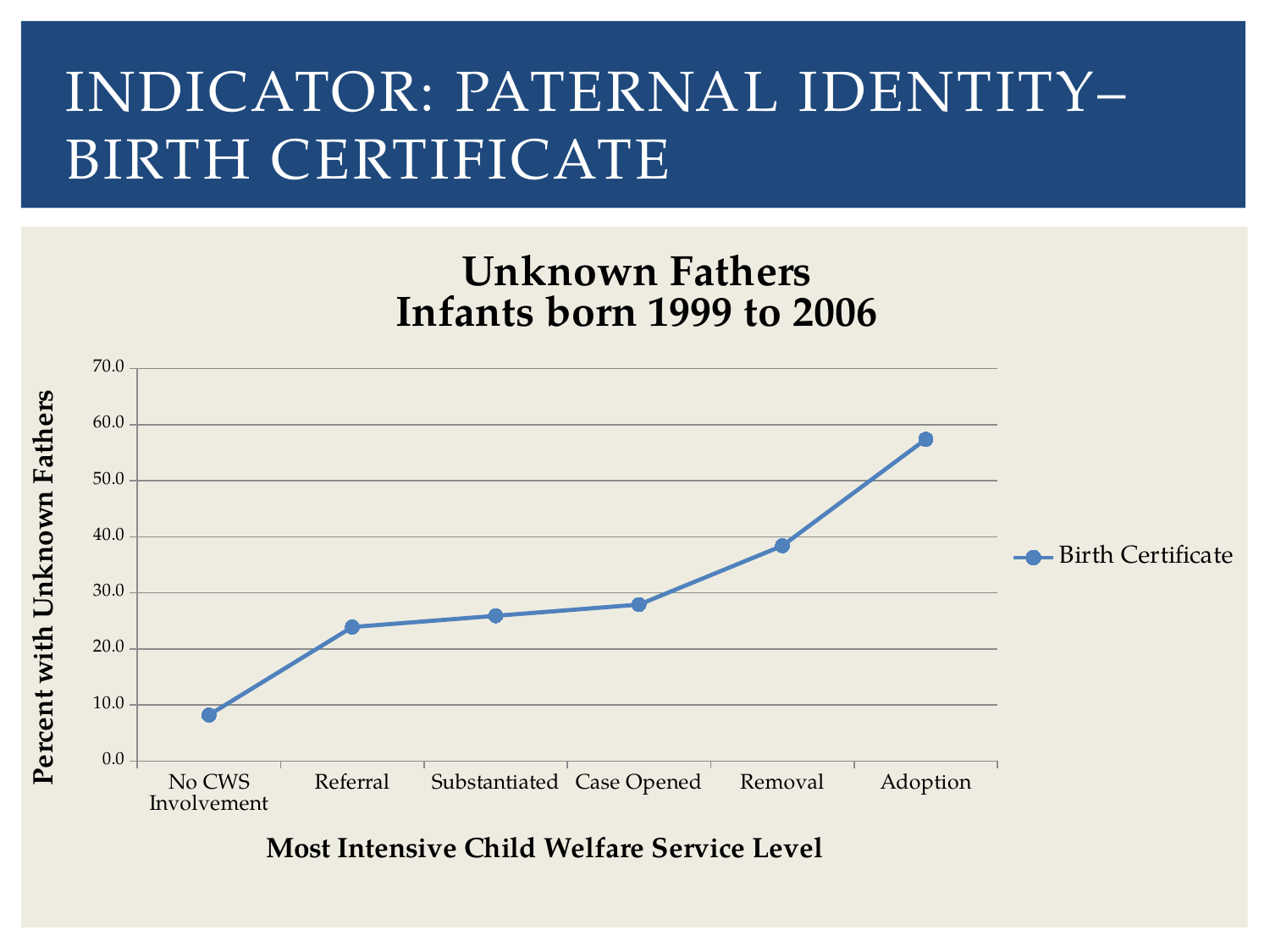

# Indicator: Paternal Identity– Birth Certificate

### Chart: Unknown Fathers
Infants born 1999 to 2006

| Category | Birth Certificate |
|---|---|
| No CWS Involvement | 8.2 |
| Referral | 23.900000000000006 |
| Substantiated | 25.900000000000006 |
| Case Opened | 27.900000000000006 |
| Removal | 38.4 |
| Adoption | 57.4 |